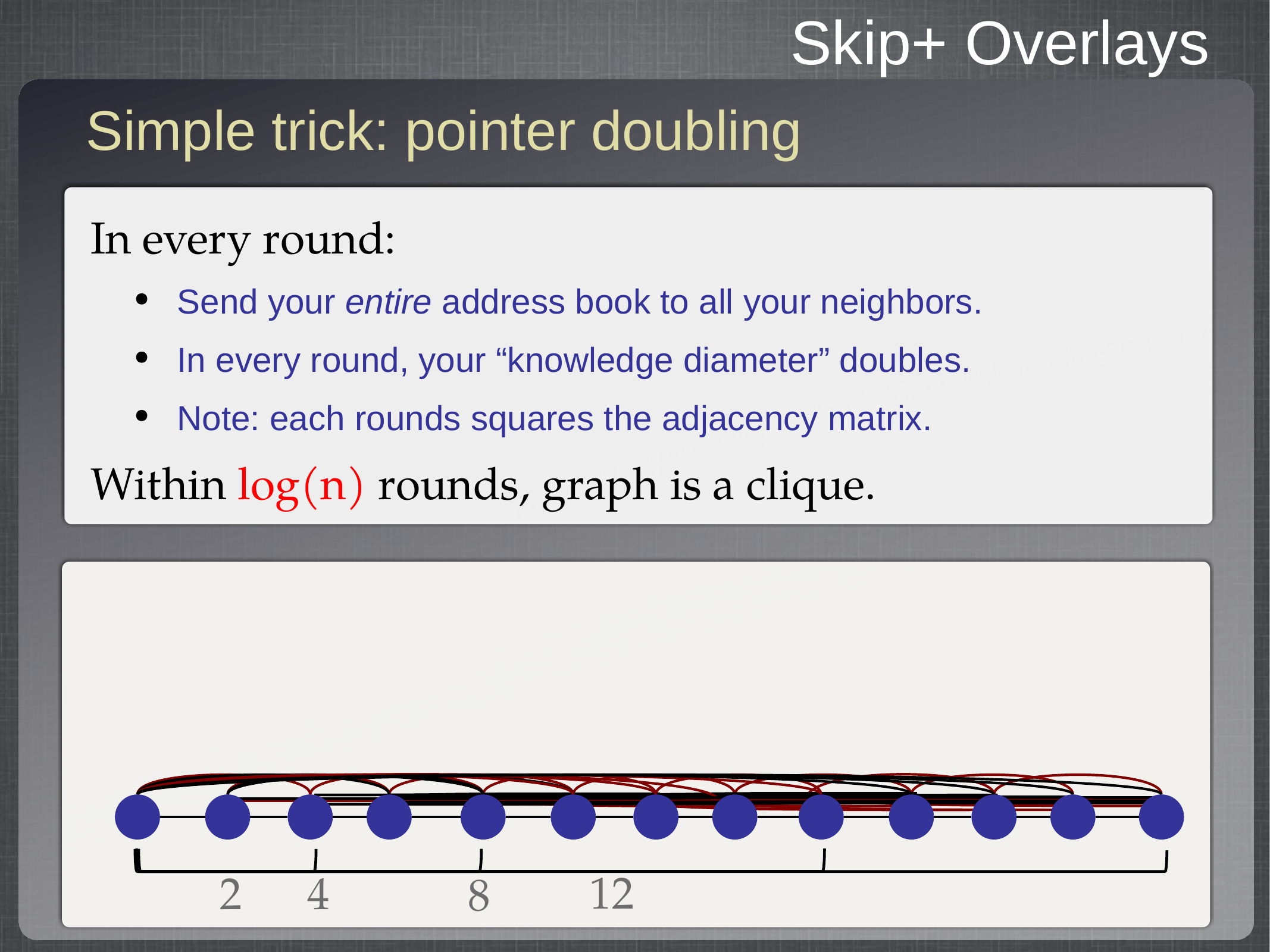

Skip+ Overlays
Simple trick: pointer doubling
In every round:
Send your entire address book to all your neighbors.
In every round, your “knowledge diameter” doubles.
Note: each rounds squares the adjacency matrix.
Within log(n) rounds, graph is a clique.

12
2
4
8